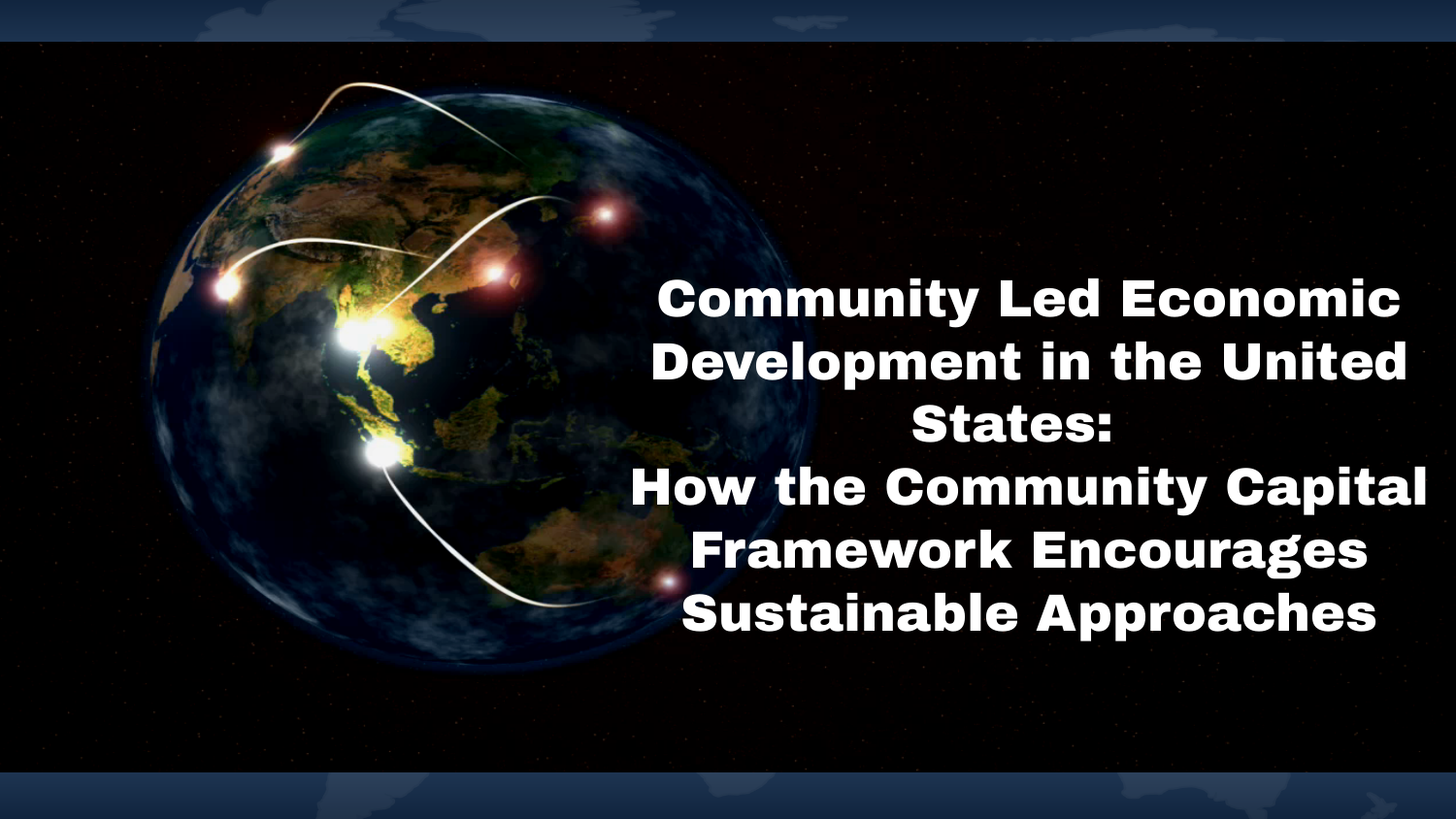

# Community Led Economic Development in the United States: How the Community Capital Framework Encourages Sustainable Approaches